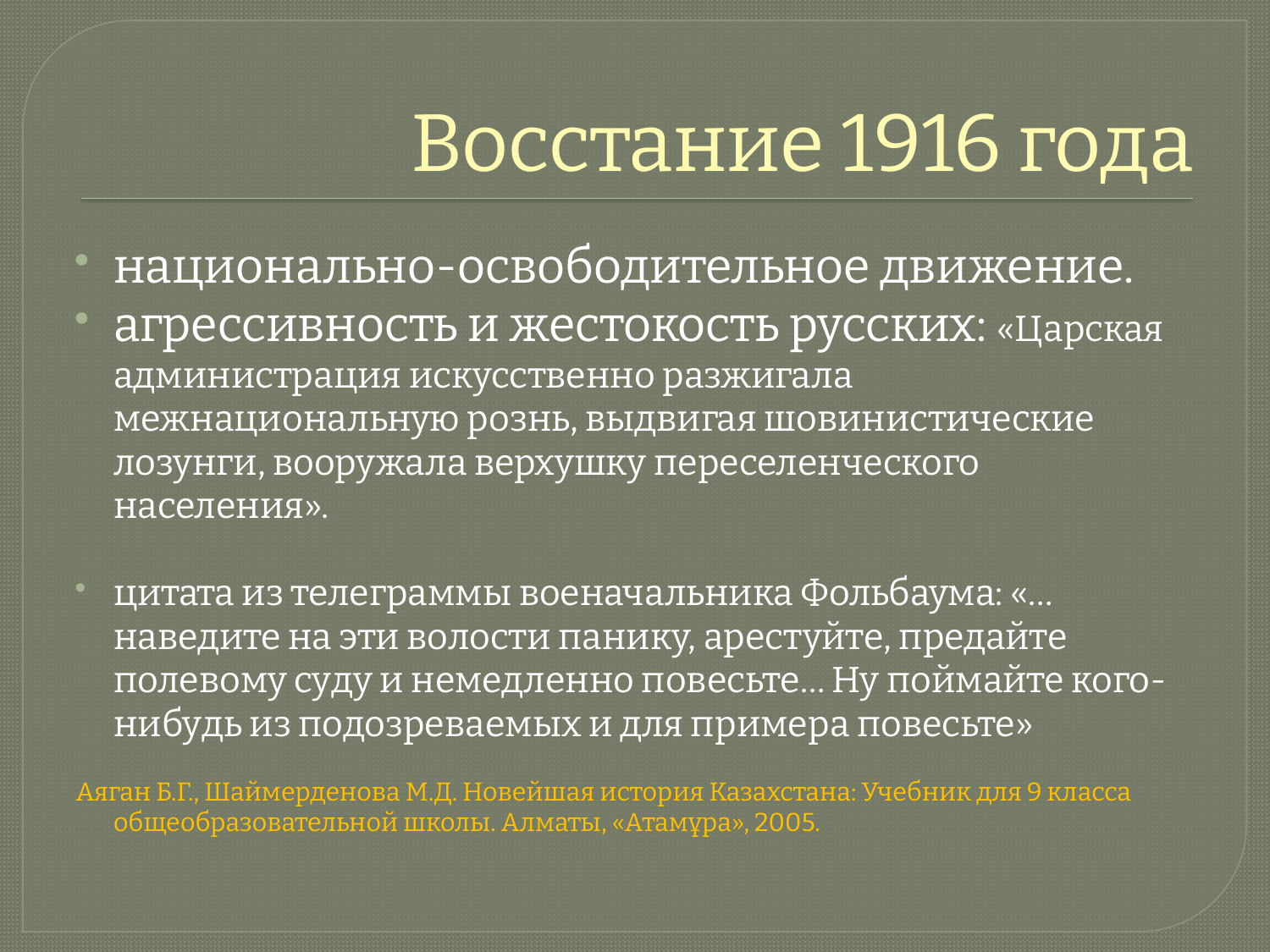

# Восстание 1916 года
национально-освободительное движение.
агрессивность и жестокость русских: «Царская администрация искусственно разжигала межнациональную рознь, выдвигая шовинистические лозунги, вооружала верхушку переселенческого населения».

цитата из телеграммы военачальника Фольбаума: «…наведите на эти волости панику, арестуйте, предайте полевому суду и немедленно повесьте… Ну поймайте кого-нибудь из подозреваемых и для примера повесьте»

Аяган Б.Г., Шаймерденова М.Д. Новейшая история Казахстана: Учебник для 9 класса общеобразовательной школы. Алматы, «Атамұра», 2005.